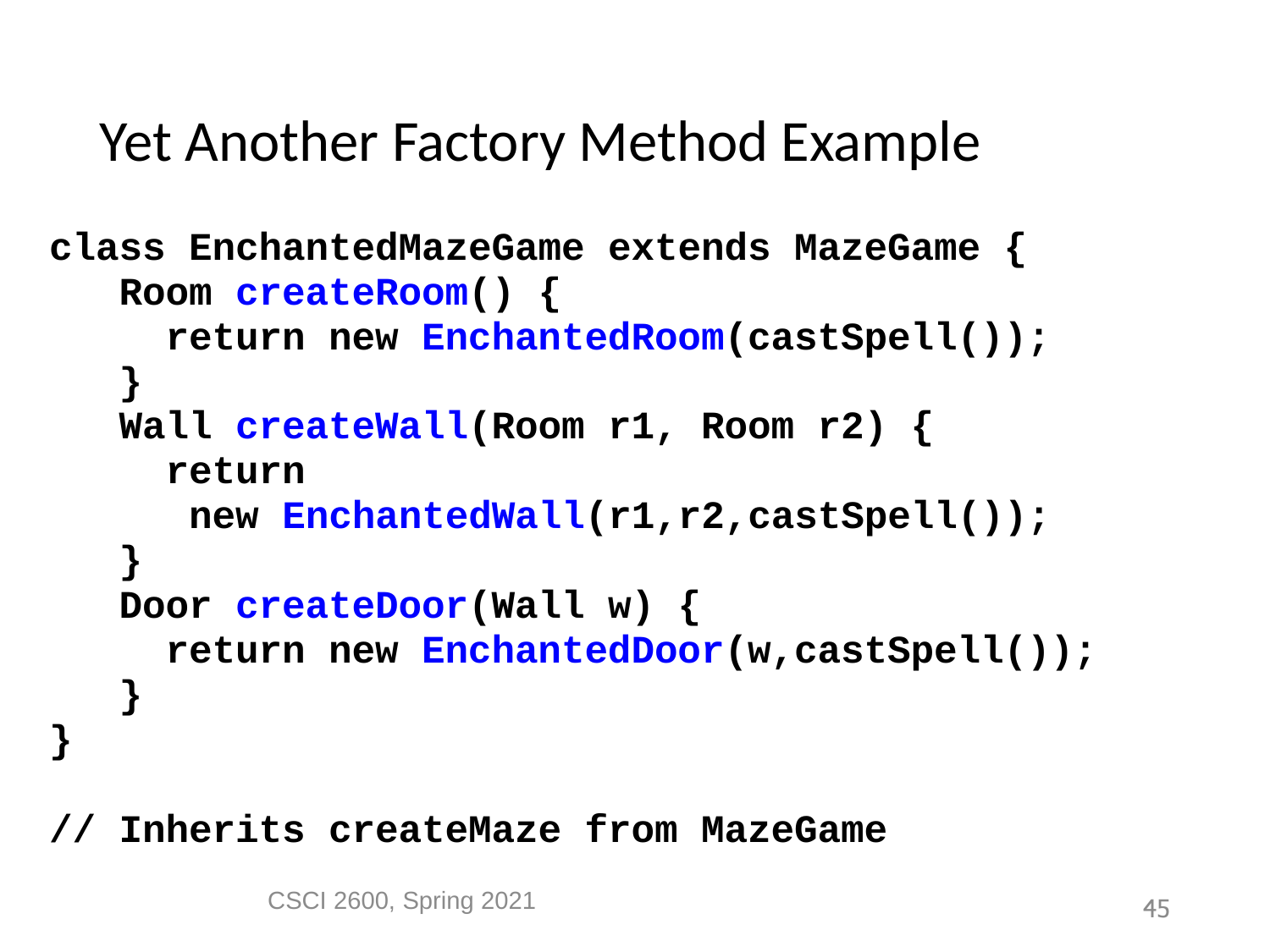

Yet Another Factory Method Example
class EnchantedMazeGame extends MazeGame {
   Room createRoom() {
     return new EnchantedRoom(castSpell());
   }
   Wall createWall(Room r1, Room r2) {
     return
      new EnchantedWall(r1,r2,castSpell());
   }
   Door createDoor(Wall w) {
     return new EnchantedDoor(w,castSpell());
   }
}

// Inherits createMaze from MazeGame
CSCI 2600, Spring 2021
45